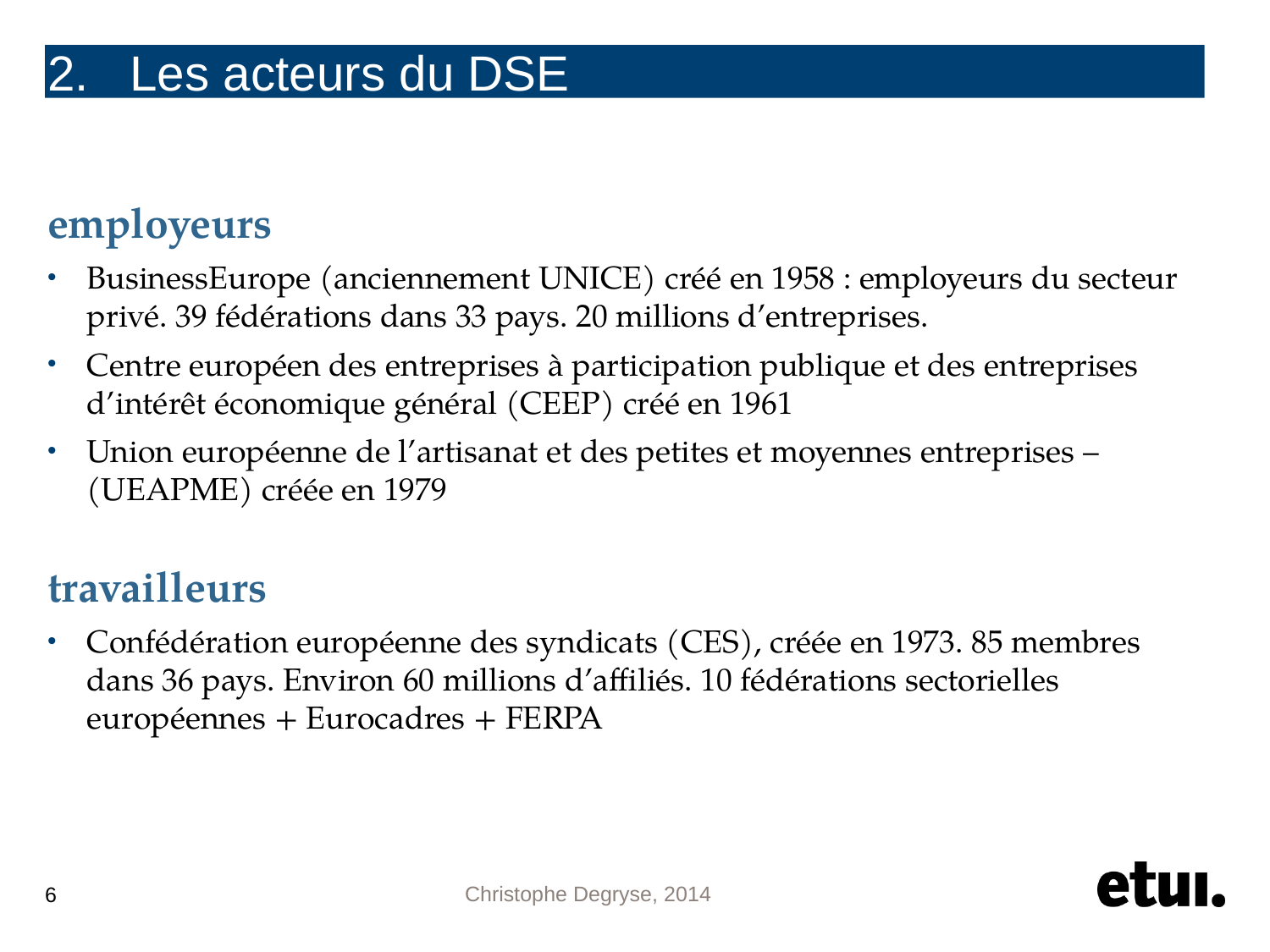

# Les acteurs du DSE
employeurs
BusinessEurope (anciennement UNICE) créé en 1958 : employeurs du secteur privé. 39 fédérations dans 33 pays. 20 millions d’entreprises.
Centre européen des entreprises à participation publique et des entreprises d’intérêt économique général (CEEP) créé en 1961
Union européenne de l’artisanat et des petites et moyennes entreprises – (UEAPME) créée en 1979

travailleurs
Confédération européenne des syndicats (CES), créée en 1973. 85 membres dans 36 pays. Environ 60 millions d’affiliés. 10 fédérations sectorielles européennes + Eurocadres + FERPA

6
Christophe Degryse, 2014